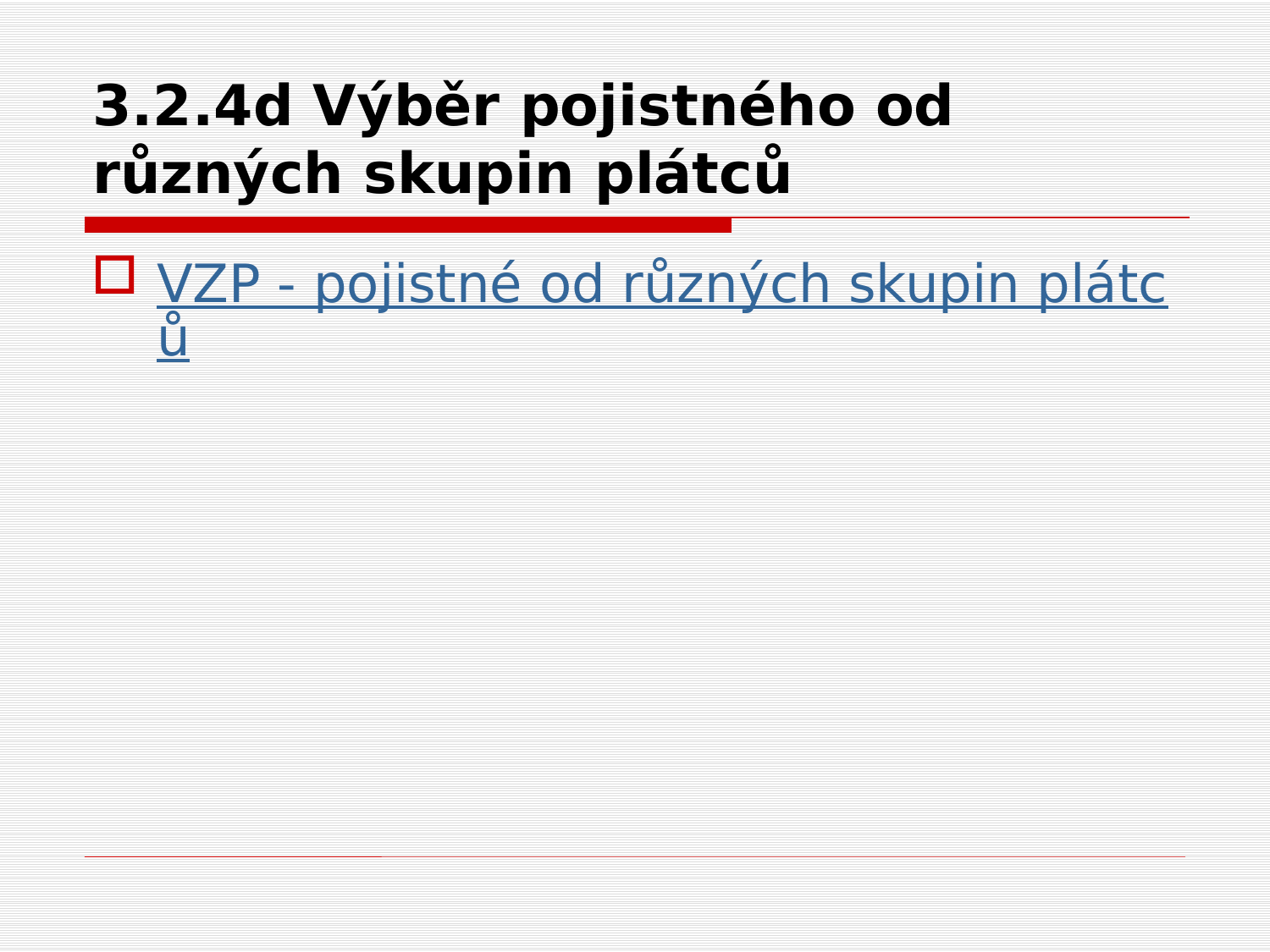

# 3.2.4d Výběr pojistného od různých skupin plátců
VZP - pojistné od různých skupin plátců